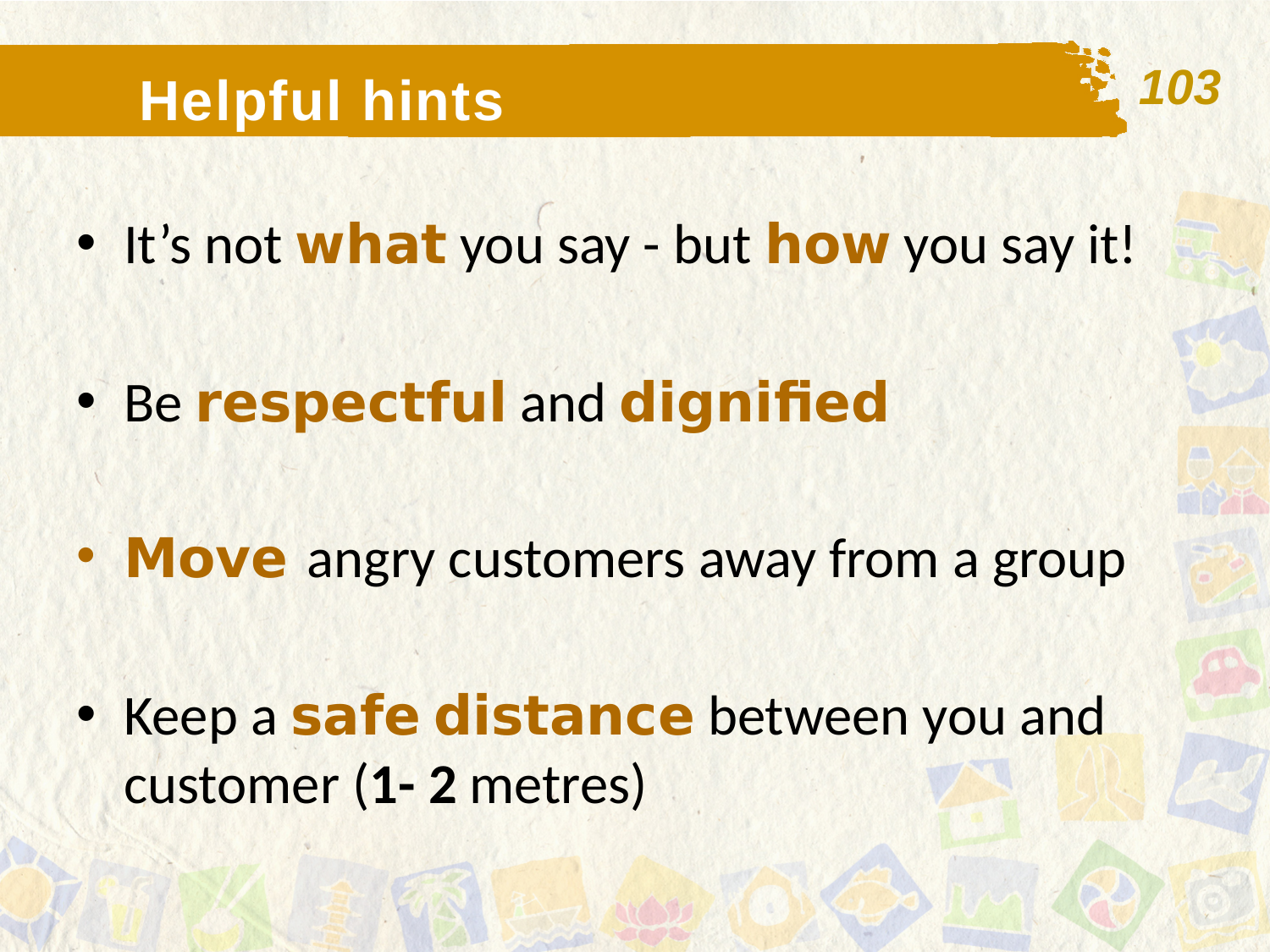

103
Helpful hints
It’s not what you say - but how you say it!

Be respectful and dignified

Move angry customers away from a group

Keep a safe distance between you and customer (1- 2 metres)